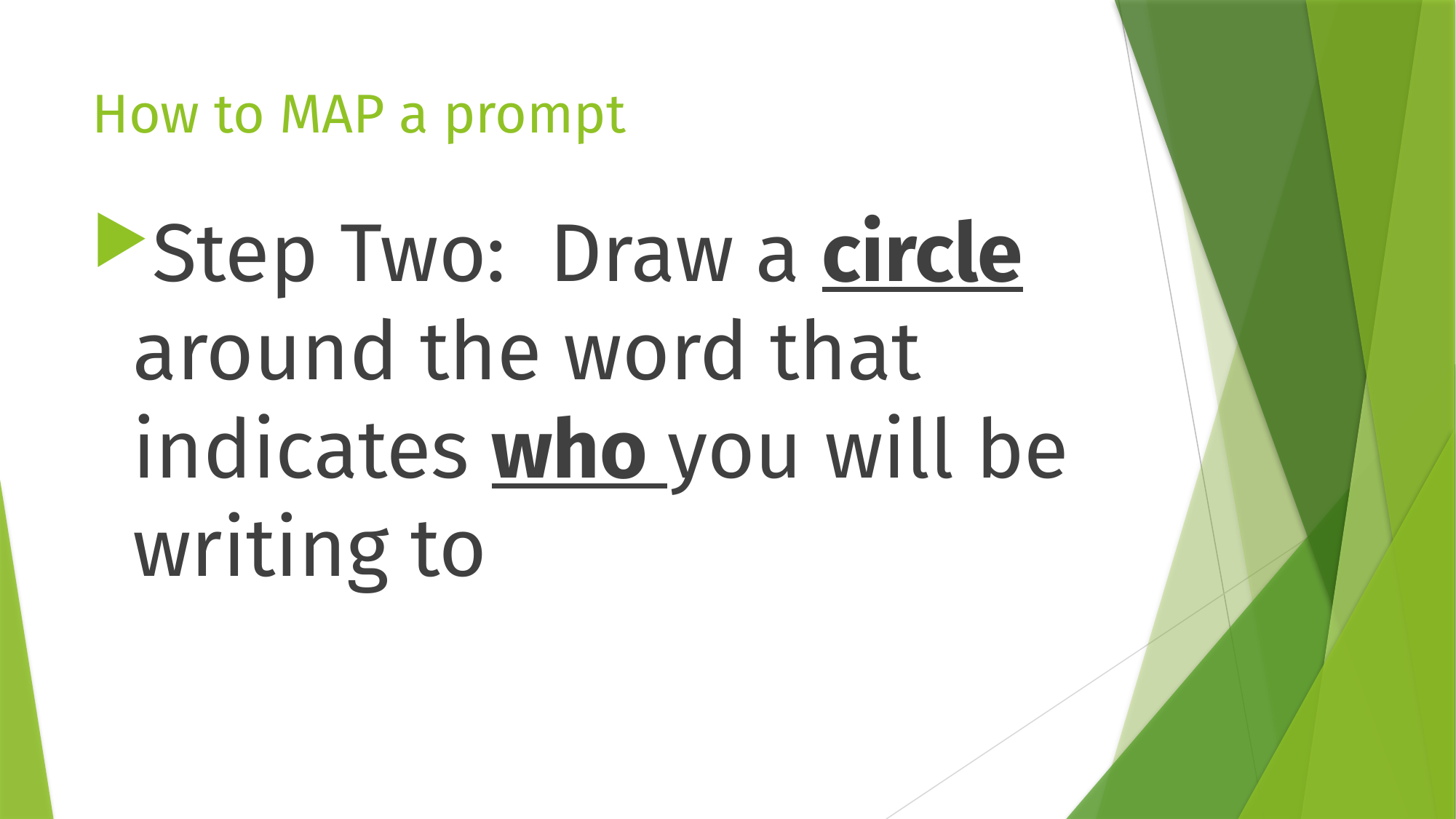

# How to MAP a prompt
Step Two:  Draw a circle around the word that indicates who you will be writing to